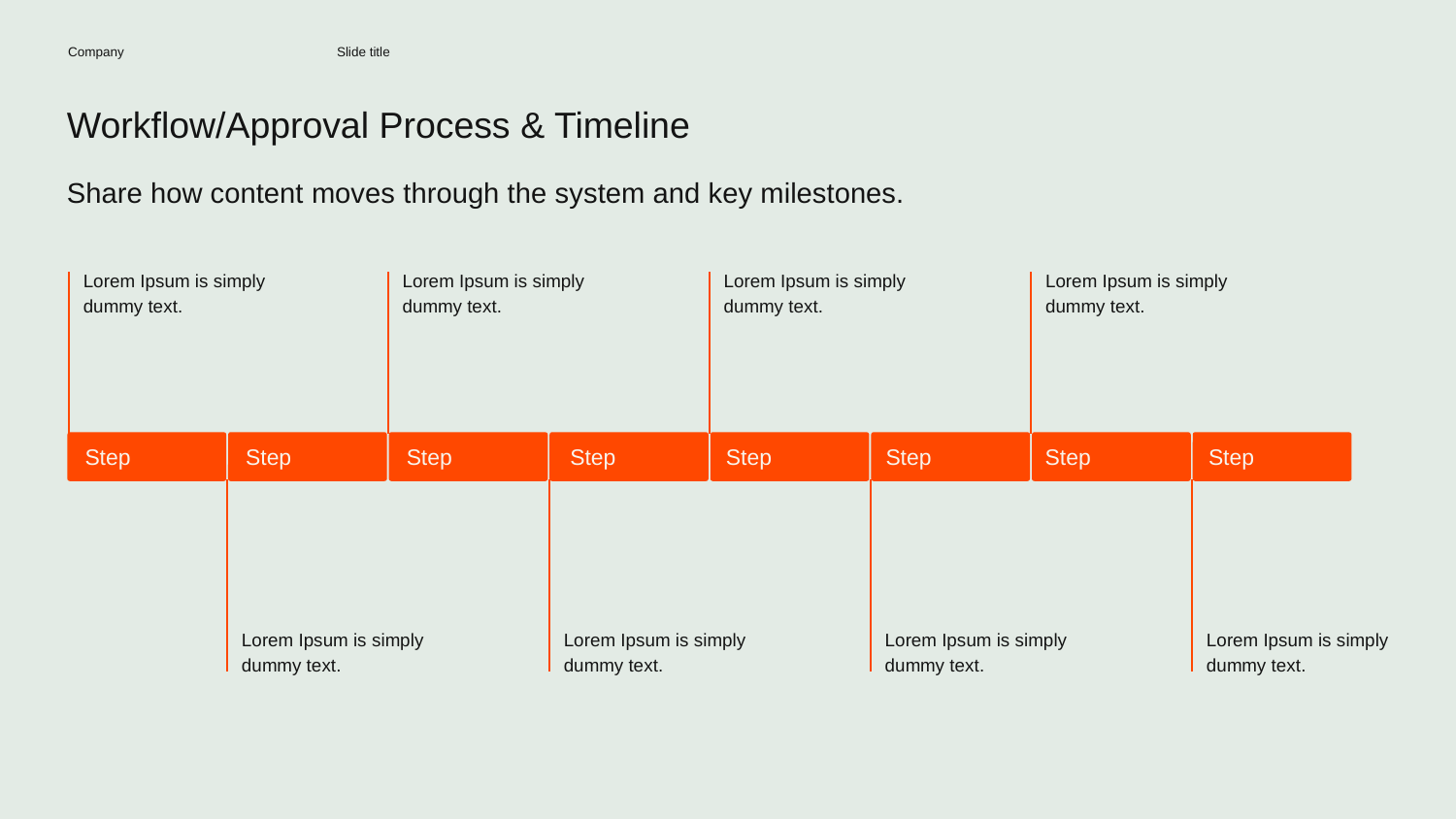

Company
Slide title
Workflow/Approval Process & Timeline
Share how content moves through the system and key milestones.

Lorem Ipsum is simply dummy text.
Lorem Ipsum is simply dummy text.
Lorem Ipsum is simply dummy text.
Lorem Ipsum is simply dummy text.

Step

Step

Step

Step

Step

Step

Step
Step

Lorem Ipsum is simply dummy text.
Lorem Ipsum is simply dummy text.
Lorem Ipsum is simply dummy text.
Lorem Ipsum is simply dummy text.